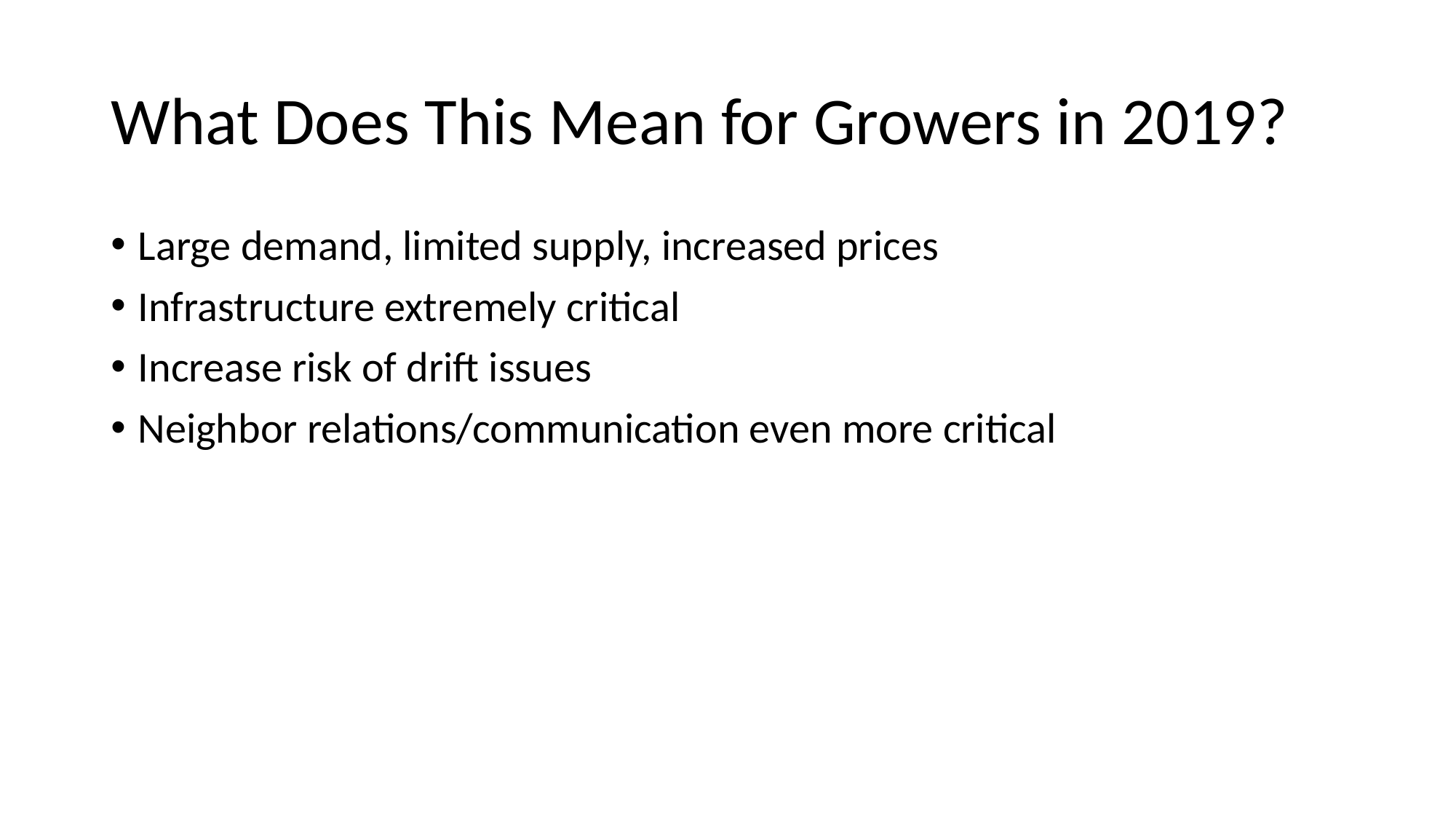

# What Does This Mean for Growers in 2019?
Large demand, limited supply, increased prices
Infrastructure extremely critical
Increase risk of drift issues
Neighbor relations/communication even more critical